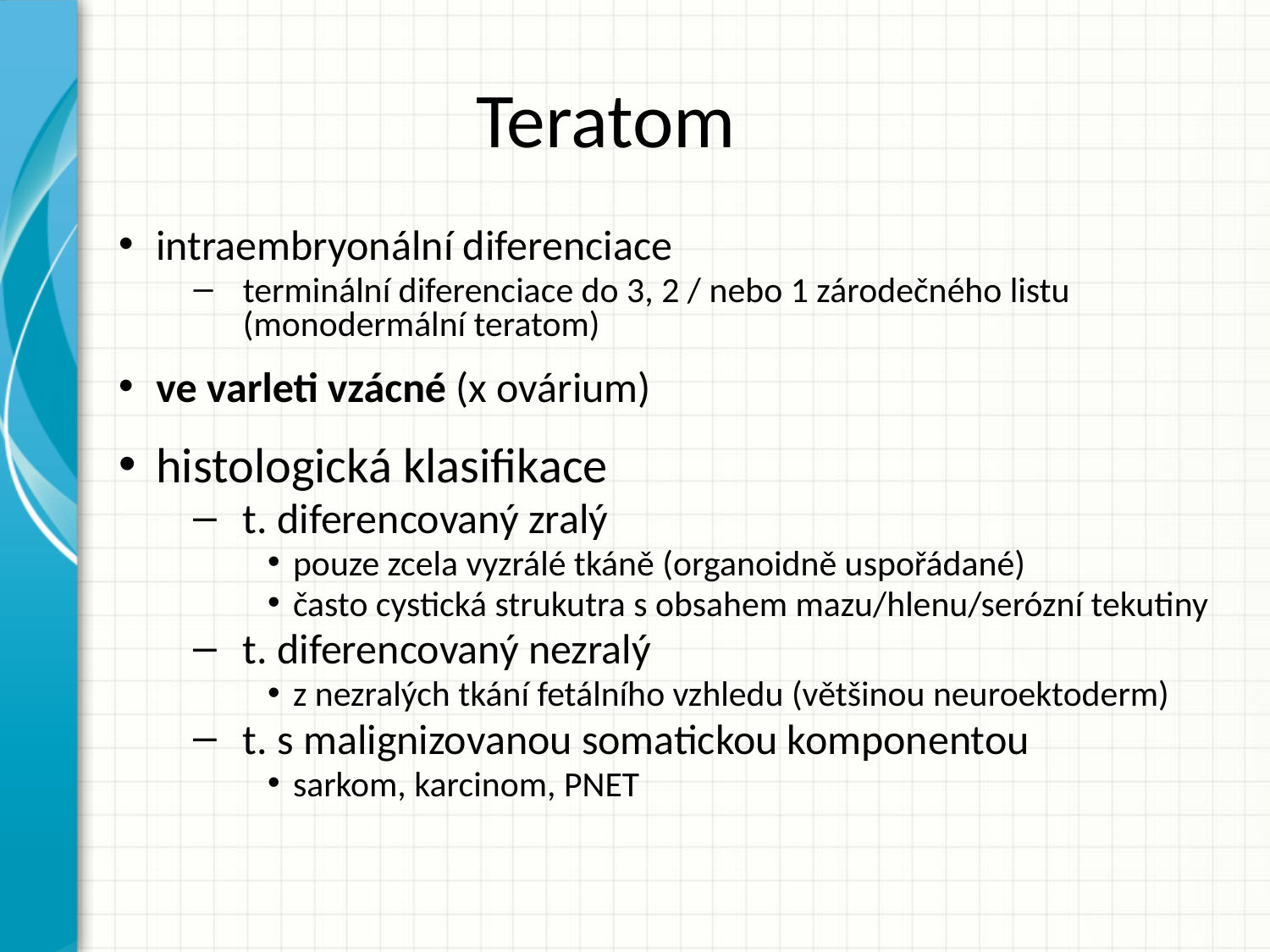

# Teratom
intraembryonální diferenciace
terminální diferenciace do 3, 2 / nebo 1 zárodečného listu (monodermální teratom)

ve varleti vzácné (x ovárium)

histologická klasifikace
t. diferencovaný zralý
pouze zcela vyzrálé tkáně (organoidně uspořádané)
často cystická strukutra s obsahem mazu/hlenu/serózní tekutiny
t. diferencovaný nezralý
z nezralých tkání fetálního vzhledu (většinou neuroektoderm)
t. s malignizovanou somatickou komponentou
sarkom, karcinom, PNET